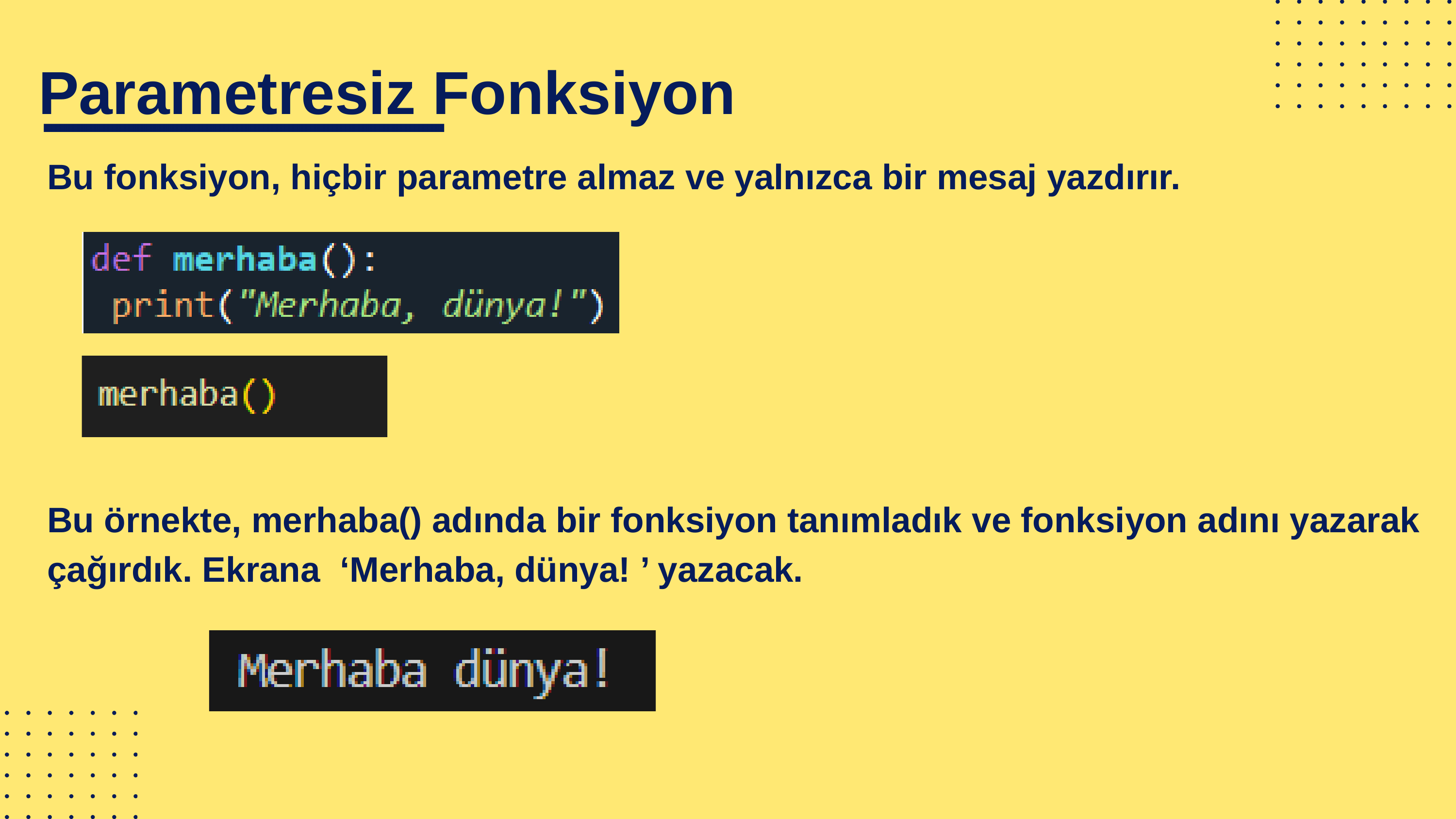

Parametresiz Fonksiyon

Bu fonksiyon, hiçbir parametre almaz ve yalnızca bir mesaj yazdırır.

Bu örnekte, merhaba() adında bir fonksiyon tanımladık ve fonksiyon adını yazarak çağırdık. Ekrana  ‘Merhaba, dünya! ’ yazacak.